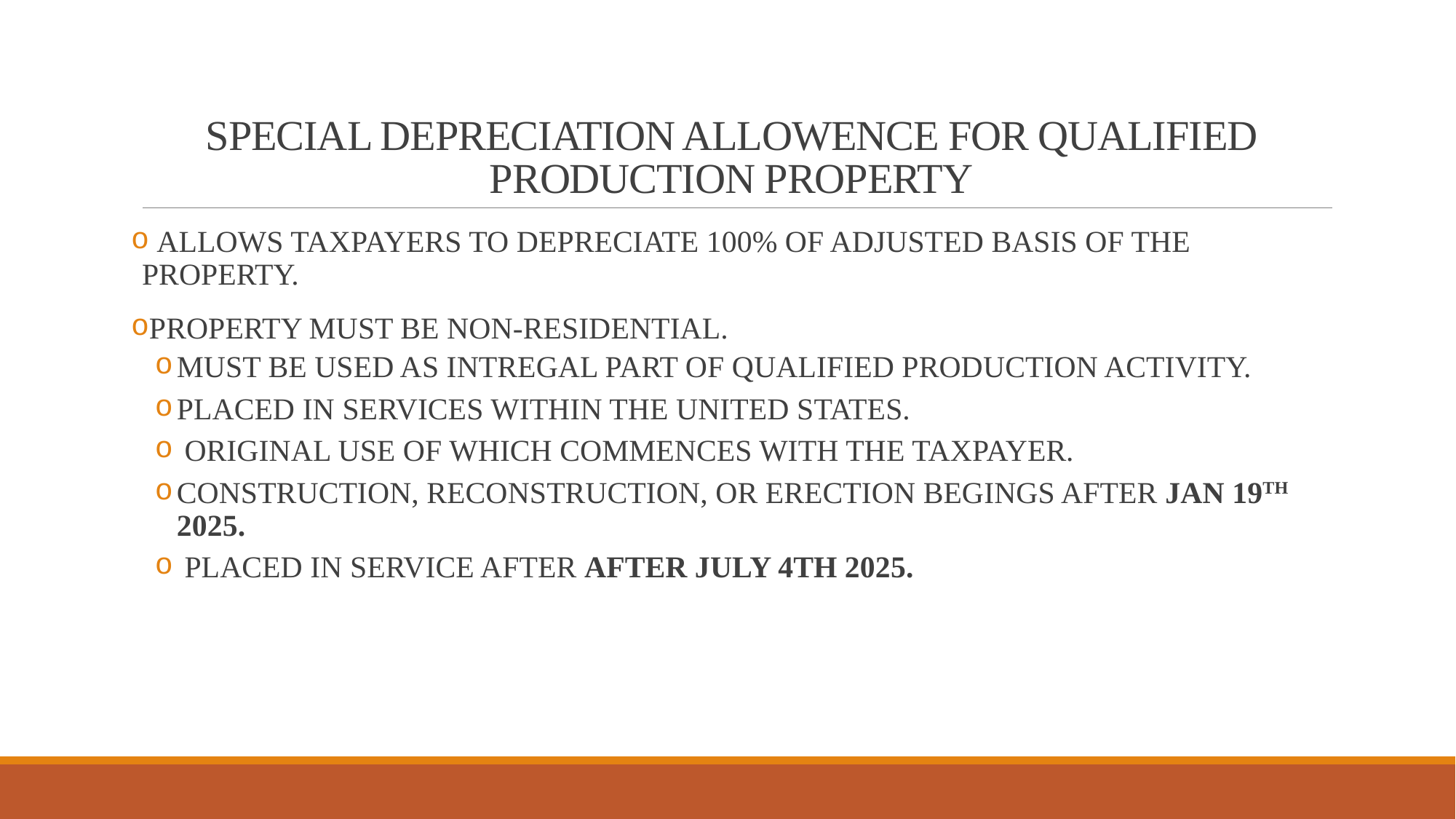

# SPECIAL DEPRECIATION ALLOWENCE FOR QUALIFIED PRODUCTION PROPERTY
 ALLOWS TAXPAYERS TO DEPRECIATE 100% OF ADJUSTED BASIS OF THE PROPERTY.
PROPERTY MUST BE NON-RESIDENTIAL.
MUST BE USED AS INTREGAL PART OF QUALIFIED PRODUCTION ACTIVITY.
PLACED IN SERVICES WITHIN THE UNITED STATES.
 ORIGINAL USE OF WHICH COMMENCES WITH THE TAXPAYER.
CONSTRUCTION, RECONSTRUCTION, OR ERECTION BEGINGS AFTER JAN 19TH 2025.
 PLACED IN SERVICE AFTER AFTER JULY 4TH 2025.